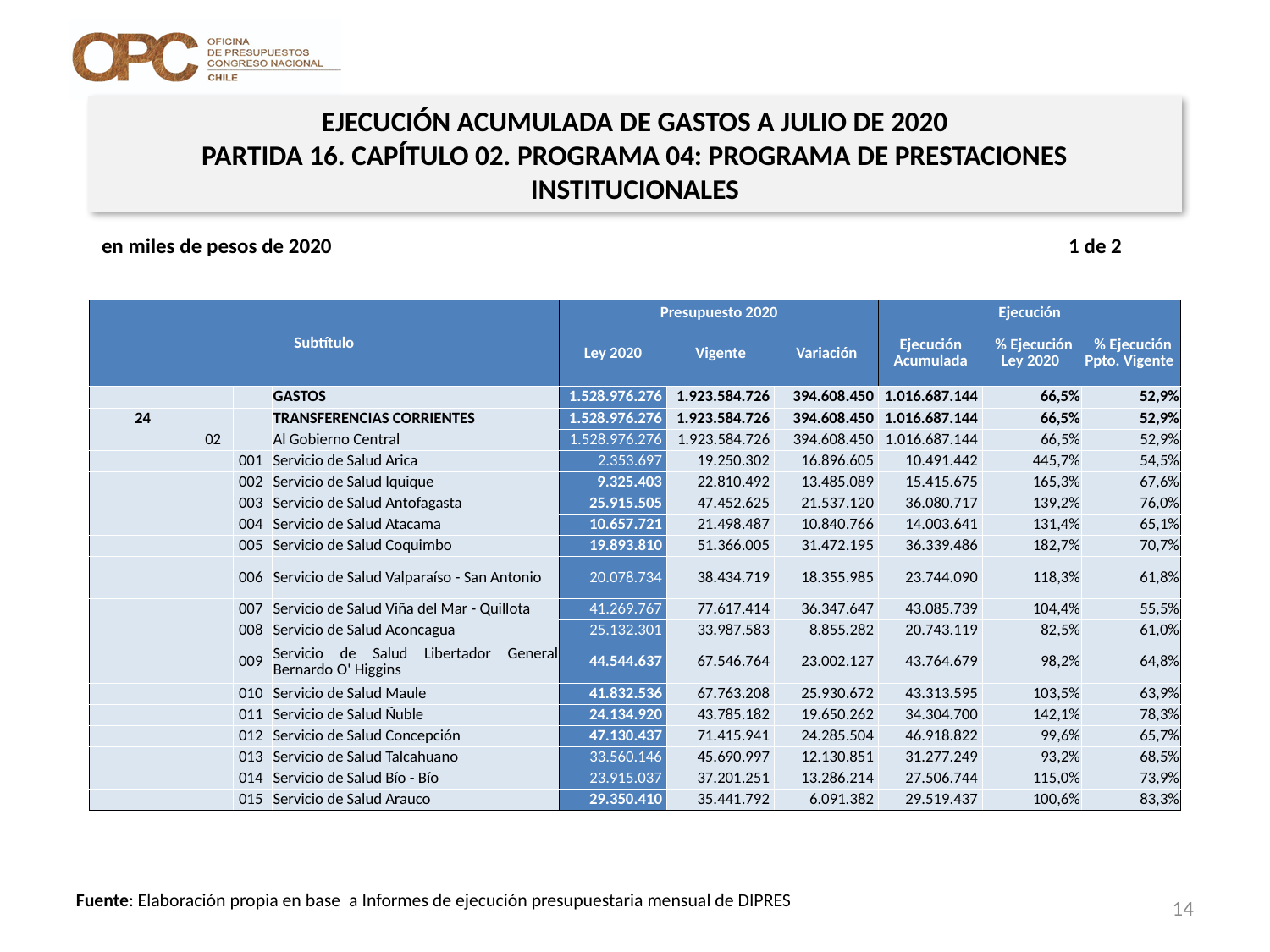

EJECUCIÓN ACUMULADA DE GASTOS A JULIO DE 2020
PARTIDA 16. CAPÍTULO 02. PROGRAMA 04: PROGRAMA DE PRESTACIONES INSTITUCIONALES
en miles de pesos de 2020                                                                                                                                                        1 de 2
| Subtítulo |  |  |  | Presupuesto 2020 |  |  | Ejecución |  |  |
| --- | --- | --- | --- | --- | --- | --- | --- | --- | --- |
|  |  |  |  | Ley 2020 | Vigente | Variación | Ejecución Acumulada | % Ejecución Ley 2020 | % Ejecución Ppto. Vigente |
|  |  |  | GASTOS | 1.528.976.276 | 1.923.584.726 | 394.608.450 | 1.016.687.144 | 66,5% | 52,9% |
| 24 |  |  | TRANSFERENCIAS CORRIENTES | 1.528.976.276 | 1.923.584.726 | 394.608.450 | 1.016.687.144 | 66,5% | 52,9% |
|  | 02 |  | Al Gobierno Central | 1.528.976.276 | 1.923.584.726 | 394.608.450 | 1.016.687.144 | 66,5% | 52,9% |
|  |  | 001 | Servicio de Salud Arica | 2.353.697 | 19.250.302 | 16.896.605 | 10.491.442 | 445,7% | 54,5% |
|  |  | 002 | Servicio de Salud Iquique | 9.325.403 | 22.810.492 | 13.485.089 | 15.415.675 | 165,3% | 67,6% |
|  |  | 003 | Servicio de Salud Antofagasta | 25.915.505 | 47.452.625 | 21.537.120 | 36.080.717 | 139,2% | 76,0% |
|  |  | 004 | Servicio de Salud Atacama | 10.657.721 | 21.498.487 | 10.840.766 | 14.003.641 | 131,4% | 65,1% |
|  |  | 005 | Servicio de Salud Coquimbo | 19.893.810 | 51.366.005 | 31.472.195 | 36.339.486 | 182,7% | 70,7% |
|  |  | 006 | Servicio de Salud Valparaíso - San Antonio | 20.078.734 | 38.434.719 | 18.355.985 | 23.744.090 | 118,3% | 61,8% |
|  |  | 007 | Servicio de Salud Viña del Mar - Quillota | 41.269.767 | 77.617.414 | 36.347.647 | 43.085.739 | 104,4% | 55,5% |
|  |  | 008 | Servicio de Salud Aconcagua | 25.132.301 | 33.987.583 | 8.855.282 | 20.743.119 | 82,5% | 61,0% |
|  |  | 009 | Servicio de Salud Libertador General Bernardo O' Higgins | 44.544.637 | 67.546.764 | 23.002.127 | 43.764.679 | 98,2% | 64,8% |
|  |  | 010 | Servicio de Salud Maule | 41.832.536 | 67.763.208 | 25.930.672 | 43.313.595 | 103,5% | 63,9% |
|  |  | 011 | Servicio de Salud Ñuble | 24.134.920 | 43.785.182 | 19.650.262 | 34.304.700 | 142,1% | 78,3% |
|  |  | 012 | Servicio de Salud Concepción | 47.130.437 | 71.415.941 | 24.285.504 | 46.918.822 | 99,6% | 65,7% |
|  |  | 013 | Servicio de Salud Talcahuano | 33.560.146 | 45.690.997 | 12.130.851 | 31.277.249 | 93,2% | 68,5% |
|  |  | 014 | Servicio de Salud Bío - Bío | 23.915.037 | 37.201.251 | 13.286.214 | 27.506.744 | 115,0% | 73,9% |
|  |  | 015 | Servicio de Salud Arauco | 29.350.410 | 35.441.792 | 6.091.382 | 29.519.437 | 100,6% | 83,3% |
14